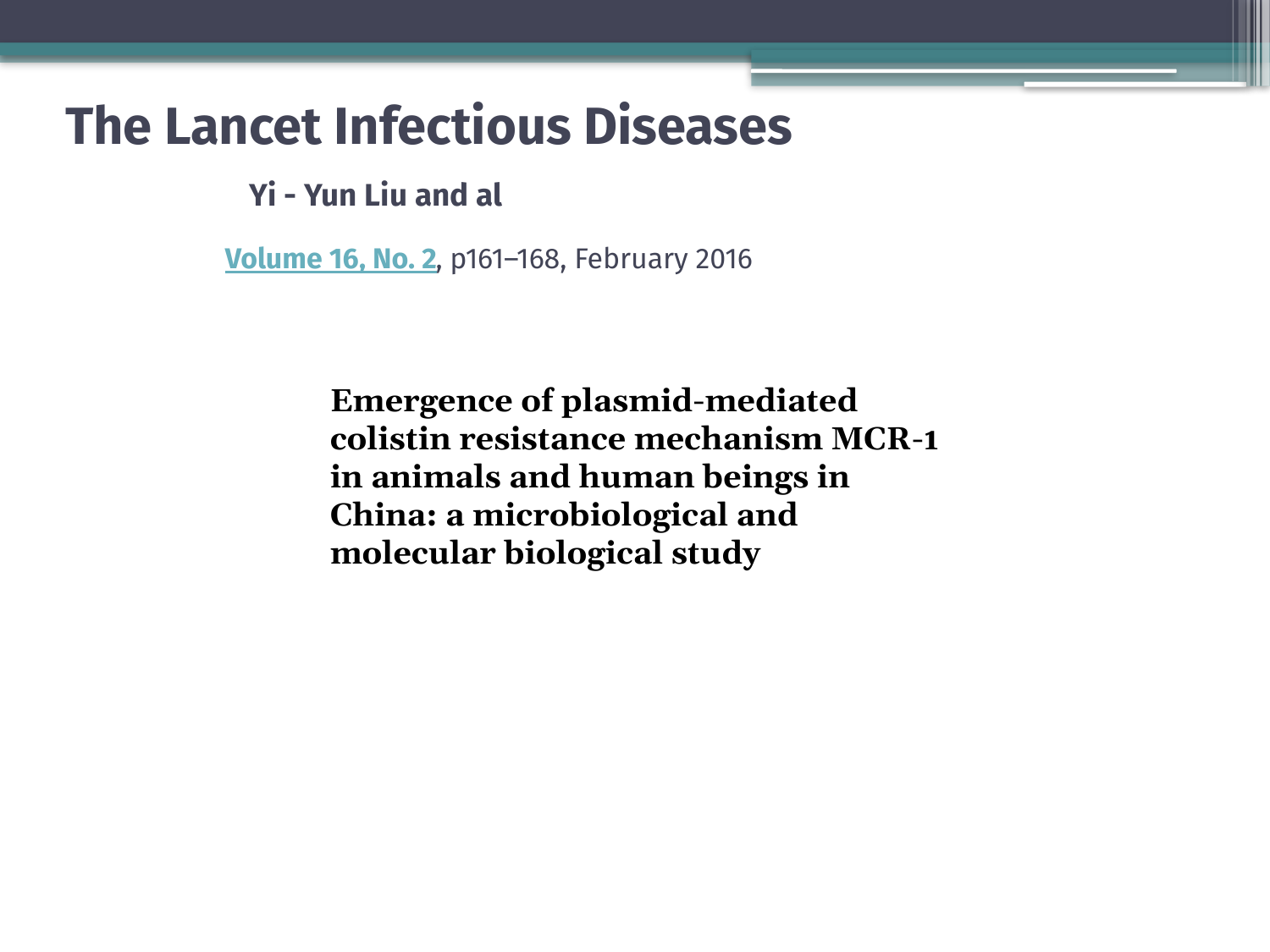

# The Lancet Infectious Diseases Yi - Yun Liu and al Volume 16, No. 2, p161–168, February 2016
Emergence of plasmid-mediated colistin resistance mechanism MCR-1 in animals and human beings in China: a microbiological and molecular biological study